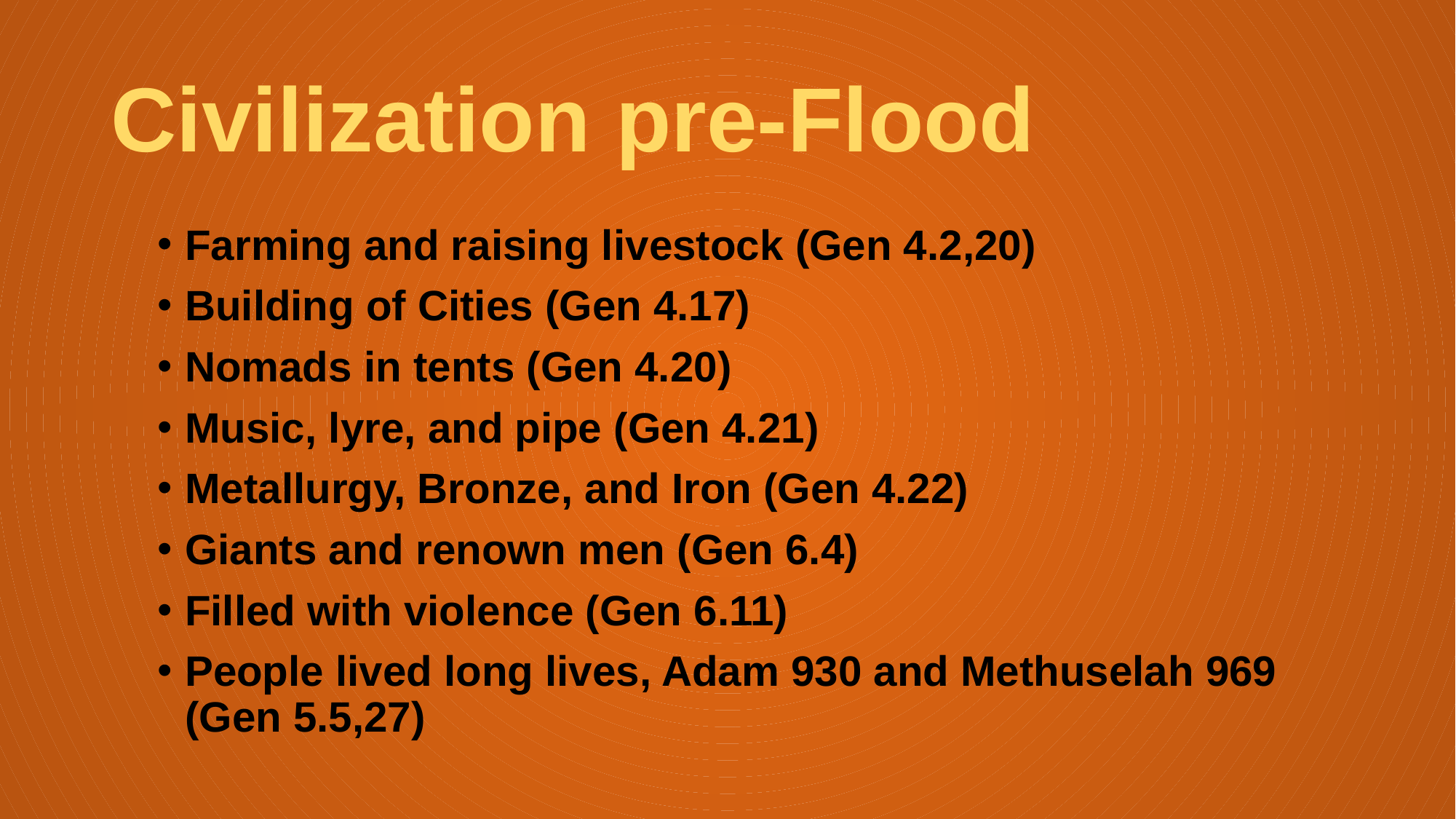

# Civilization pre-Flood
Farming and raising livestock (Gen 4.2,20)
Building of Cities (Gen 4.17)
Nomads in tents (Gen 4.20)
Music, lyre, and pipe (Gen 4.21)
Metallurgy, Bronze, and Iron (Gen 4.22)
Giants and renown men (Gen 6.4)
Filled with violence (Gen 6.11)
People lived long lives, Adam 930 and Methuselah 969 (Gen 5.5,27)